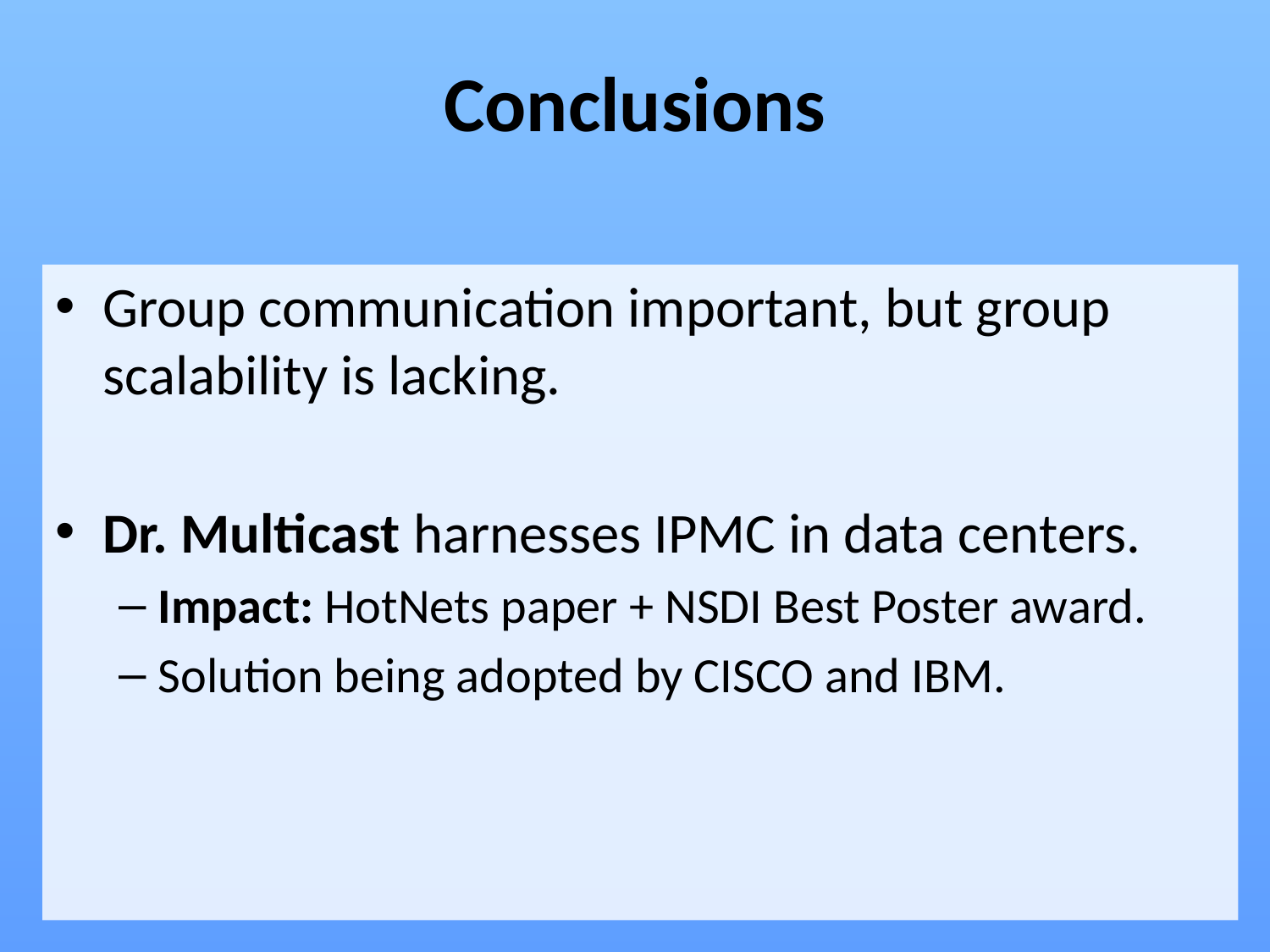

# Conclusions
Group communication important, but group scalability is lacking.

Dr. Multicast harnesses IPMC in data centers.
Impact: HotNets paper + NSDI Best Poster award.
Solution being adopted by CISCO and IBM.